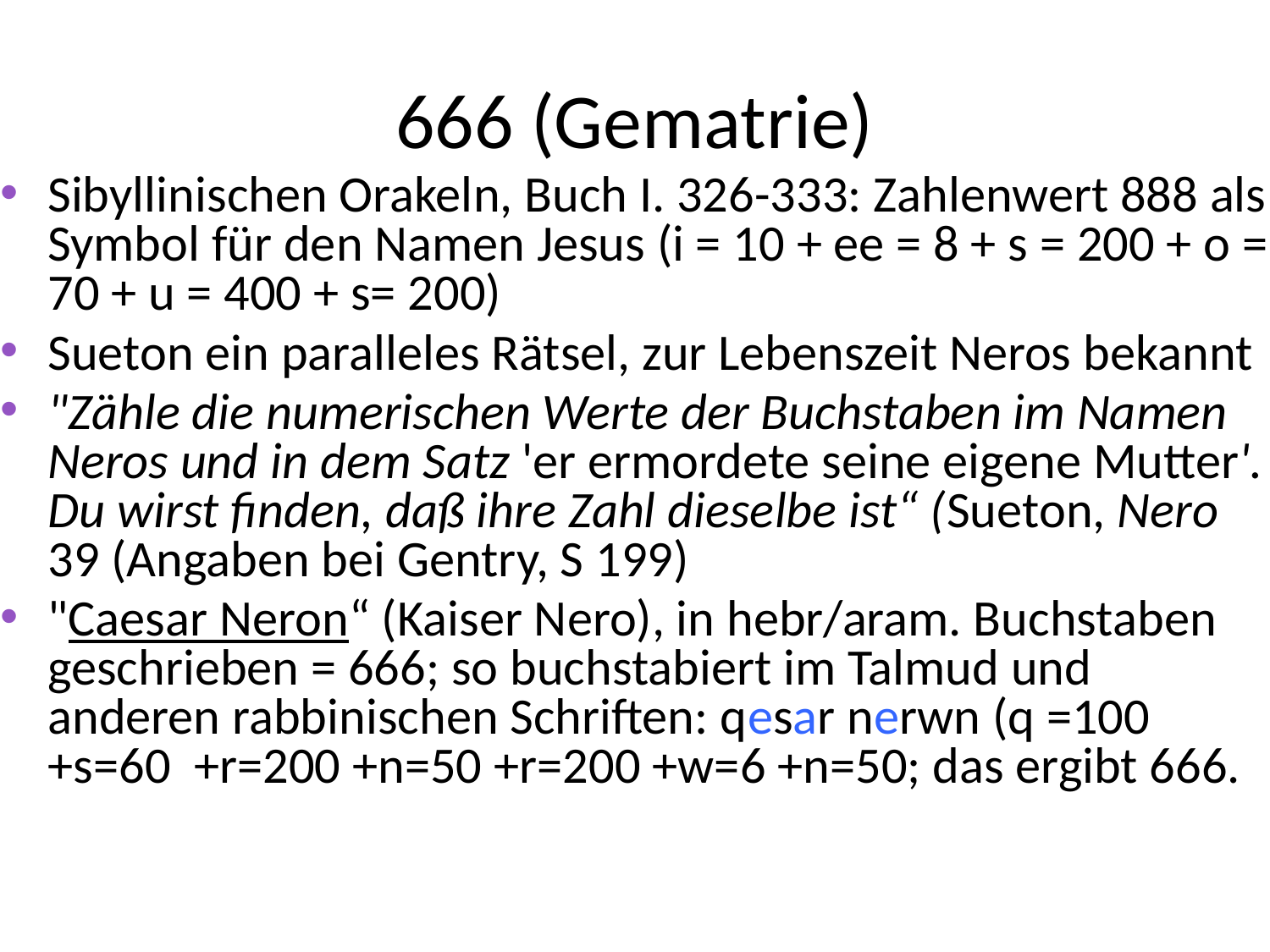

# 666 (Gematrie)
Sibyllinischen Orakeln, Buch I. 326-333: Zahlenwert 888 als Symbol für den Namen Jesus (i = 10 + ee = 8 + s = 200 + o = 70 + u = 400 + s= 200)
Sueton ein paralleles Rätsel, zur Lebenszeit Neros bekannt
"Zähle die numerischen Werte der Buchstaben im Namen Neros und in dem Satz 'er ermordete seine eigene Mutter'. Du wirst finden, daß ihre Zahl dieselbe ist“ (Sueton, Nero 39 (Angaben bei Gentry, S 199)
"Caesar Neron“ (Kaiser Nero), in hebr/aram. Buchstaben geschrieben = 666; so buchstabiert im Talmud und anderen rabbinischen Schriften: qesar nerwn (q =100 +s=60  +r=200 +n=50 +r=200 +w=6 +n=50; das ergibt 666.